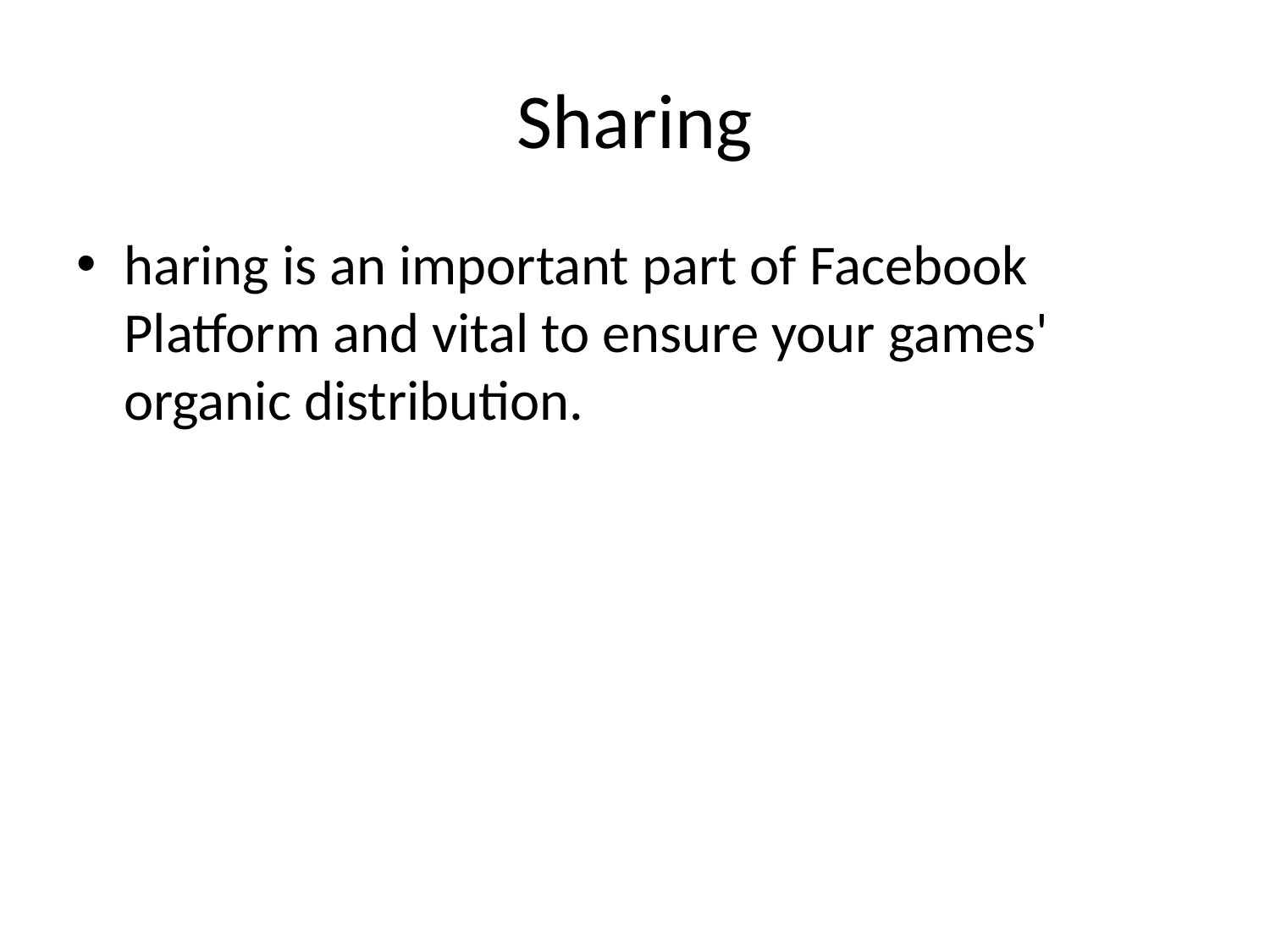

# Sharing
haring is an important part of Facebook Platform and vital to ensure your games' organic distribution.